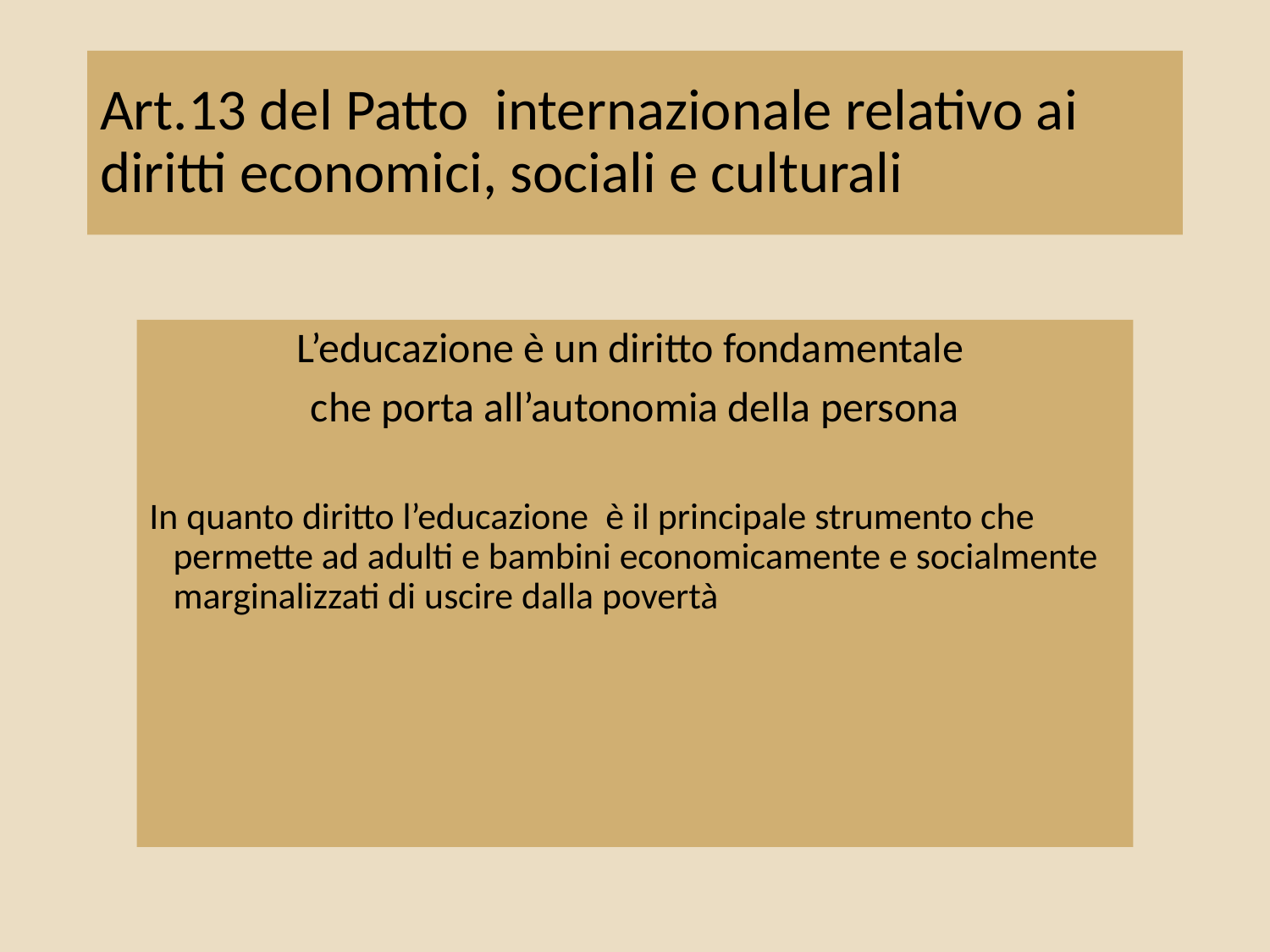

# Art.13 del Patto  internazionale relativo ai diritti economici, sociali e culturali
L’educazione è un diritto fondamentale
che porta all’autonomia della persona

In quanto diritto l’educazione  è il principale strumento che permette ad adulti e bambini economicamente e socialmente marginalizzati di uscire dalla povertà